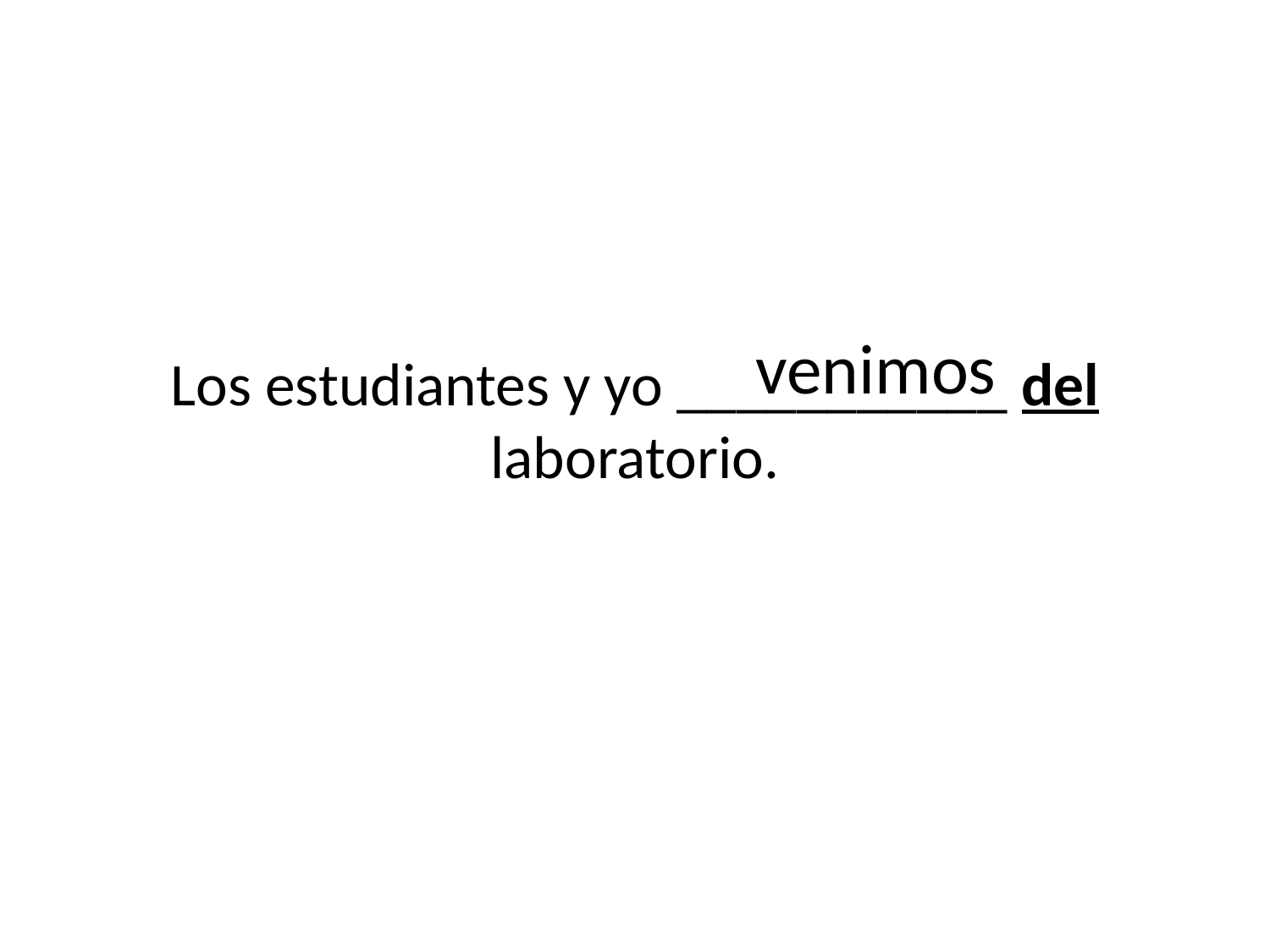

venimos
# Los estudiantes y yo ___________ del laboratorio.